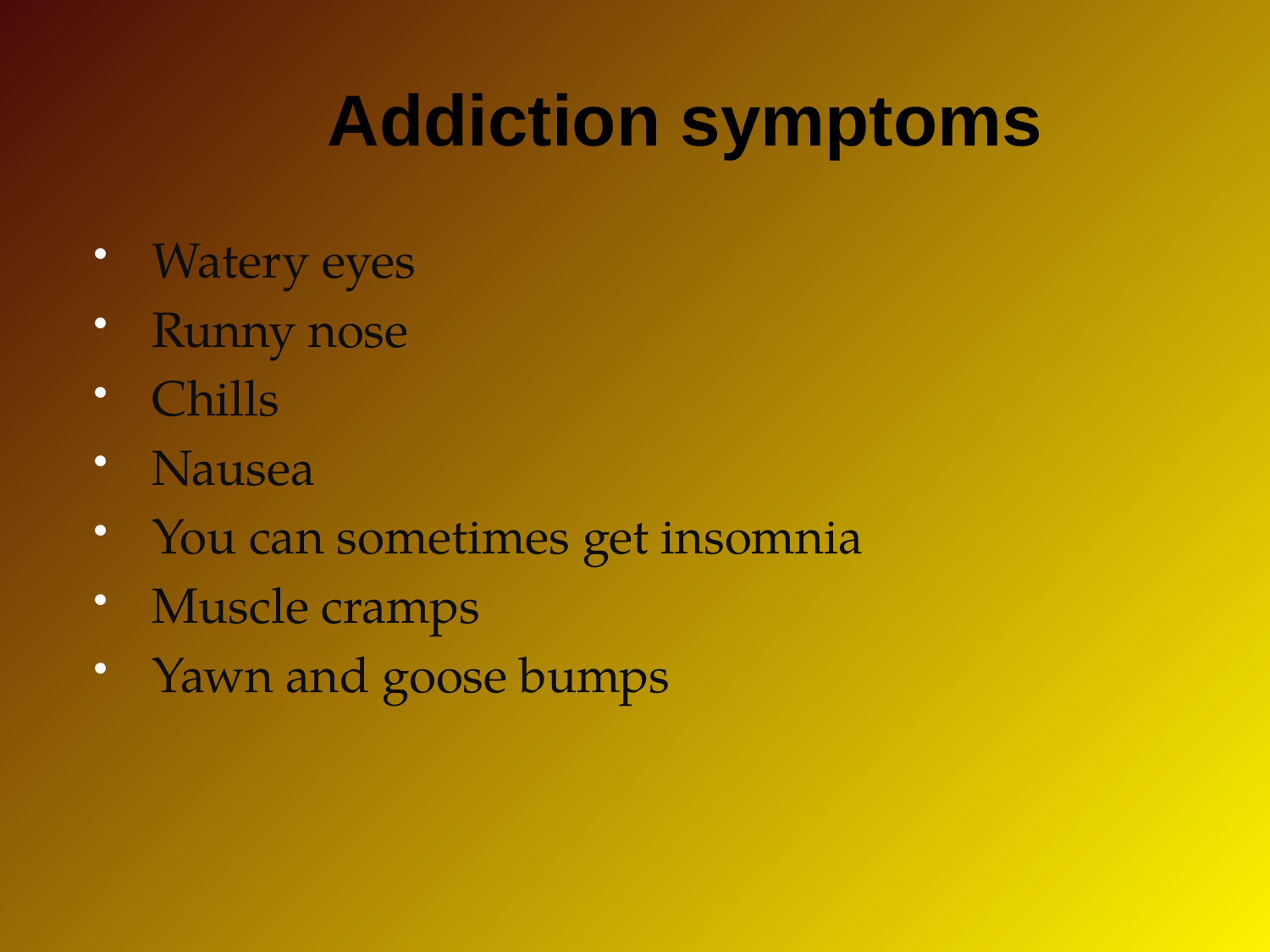

# Addiction symptoms
Watery eyes
Runny nose
Chills
Nausea
You can sometimes get insomnia
Muscle cramps
Yawn and goose bumps